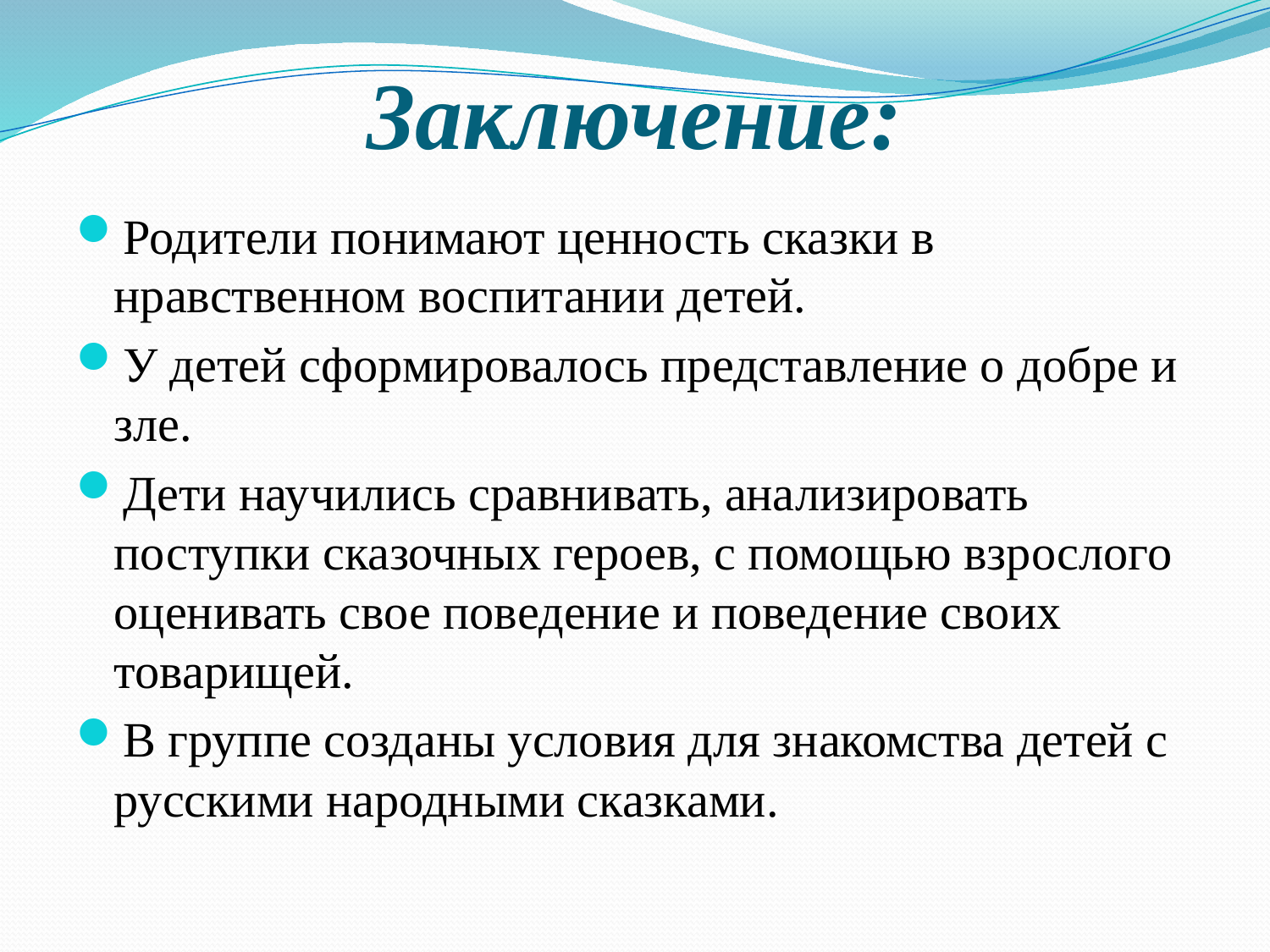

# Заключение:
Родители понимают ценность сказки в нравственном воспитании детей.
У детей сформировалось представление о добре и зле.
Дети научились сравнивать, анализировать поступки сказочных героев, с помощью взрослого оценивать свое поведение и поведение своих товарищей.
В группе созданы условия для знакомства детей с русскими народными сказками.